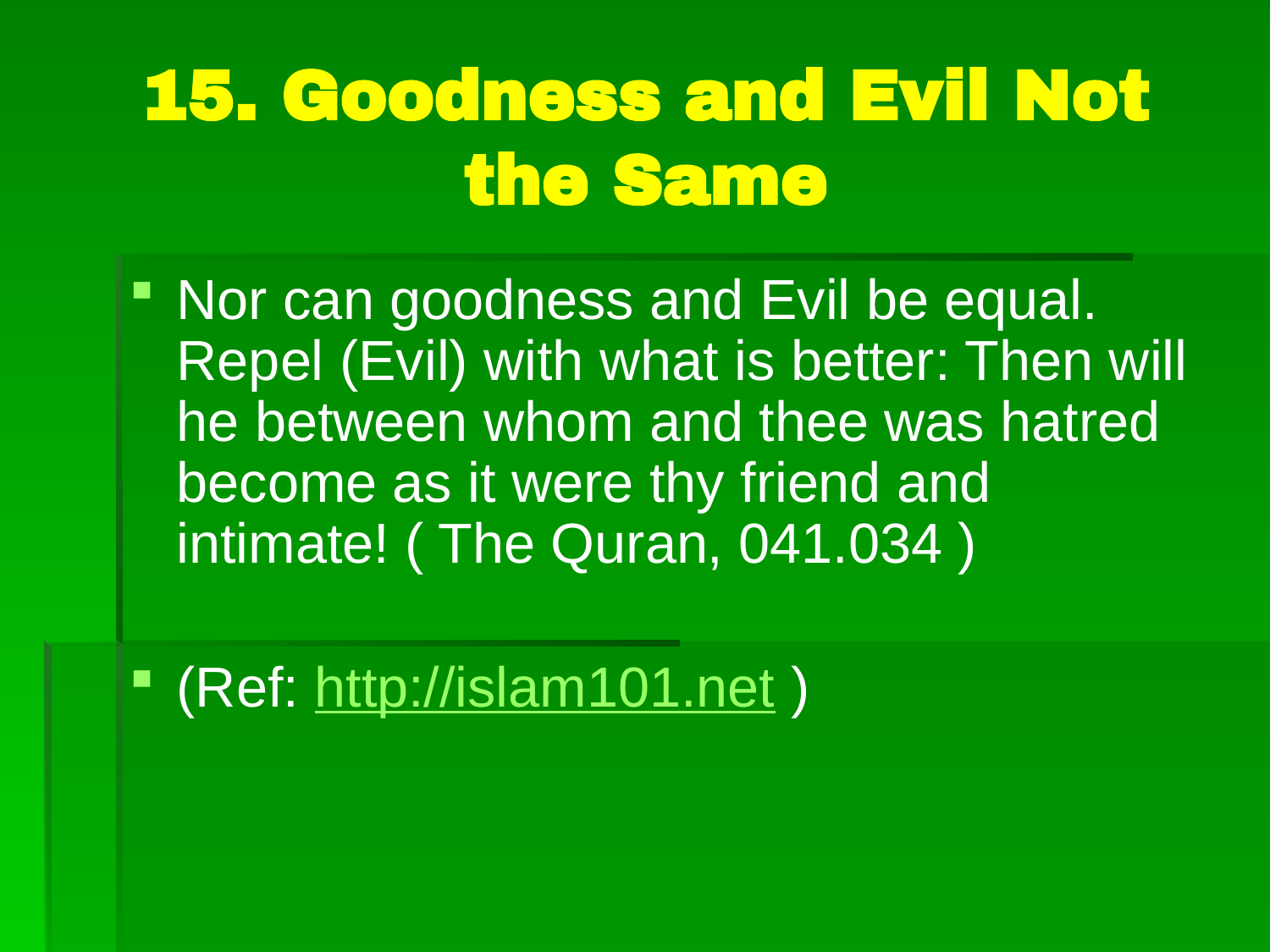

# 15. Goodness and Evil Not the Same
Nor can goodness and Evil be equal. Repel (Evil) with what is better: Then will he between whom and thee was hatred become as it were thy friend and intimate! ( The Quran, 041.034 )

(Ref: http://islam101.net )